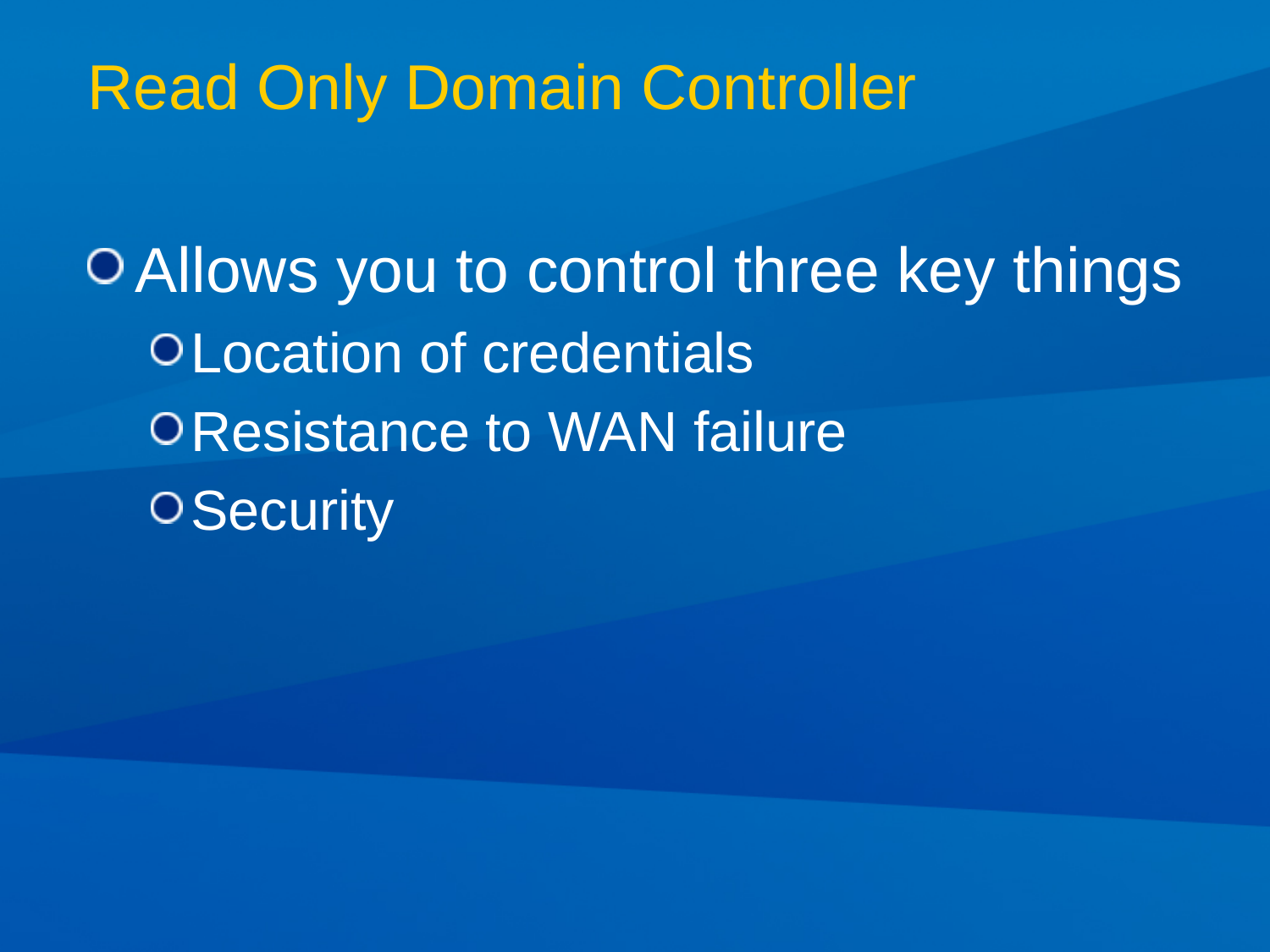

# Read Only Domain Controller
Allows you to control three key things
Location of credentials
Resistance to WAN failure
Security